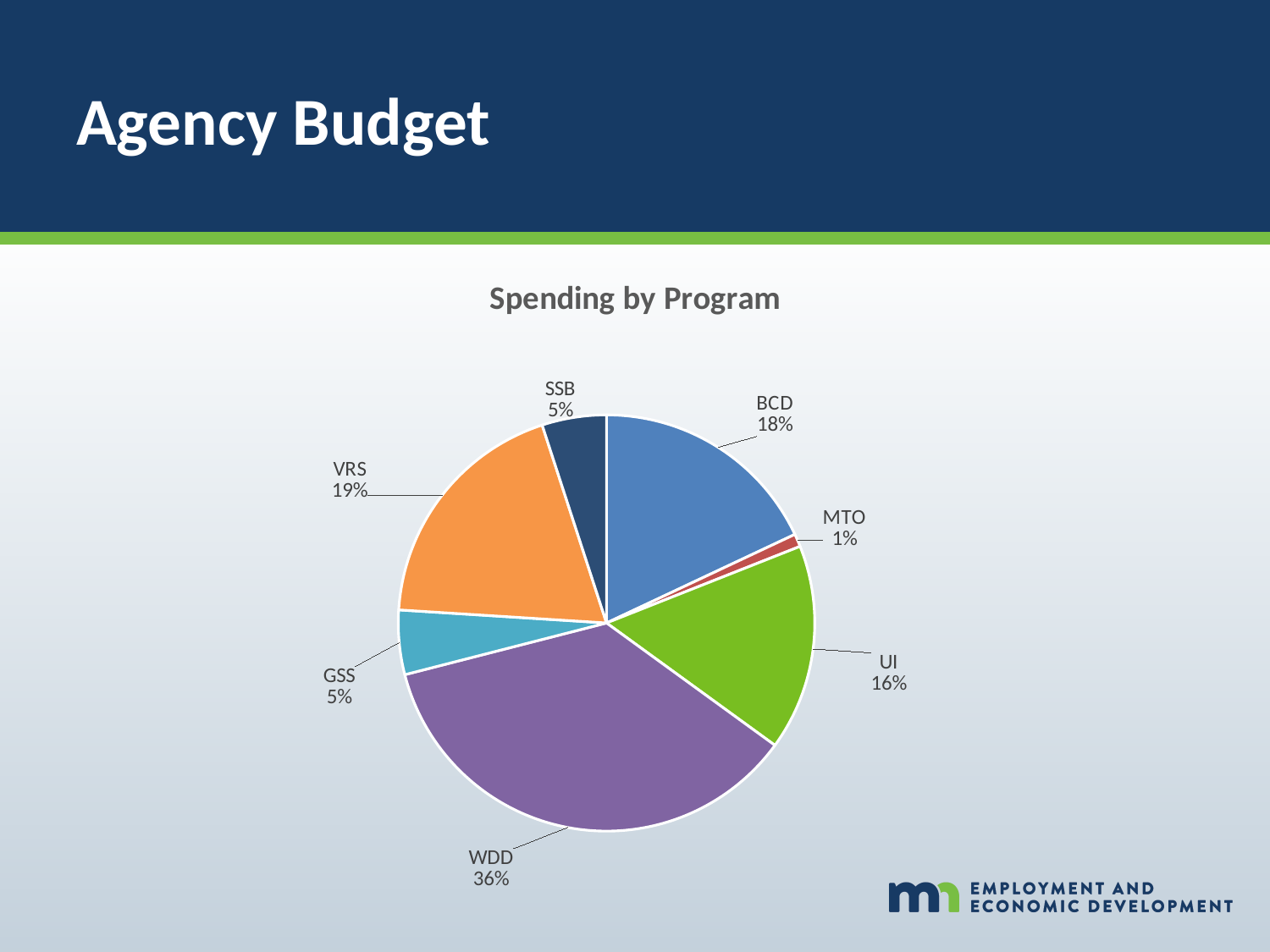

# Agency Budget

### Chart: Spending by Program

| Category | Spending by Program FY 13 Actual |
|---|---|
| BCD | 0.18 |
| MTO | 0.01 |
| UI | 0.16 |
| WDD | 0.36 |
| GSS | 0.05 |
| VRS | 0.19 |
| SSB | 0.05 |